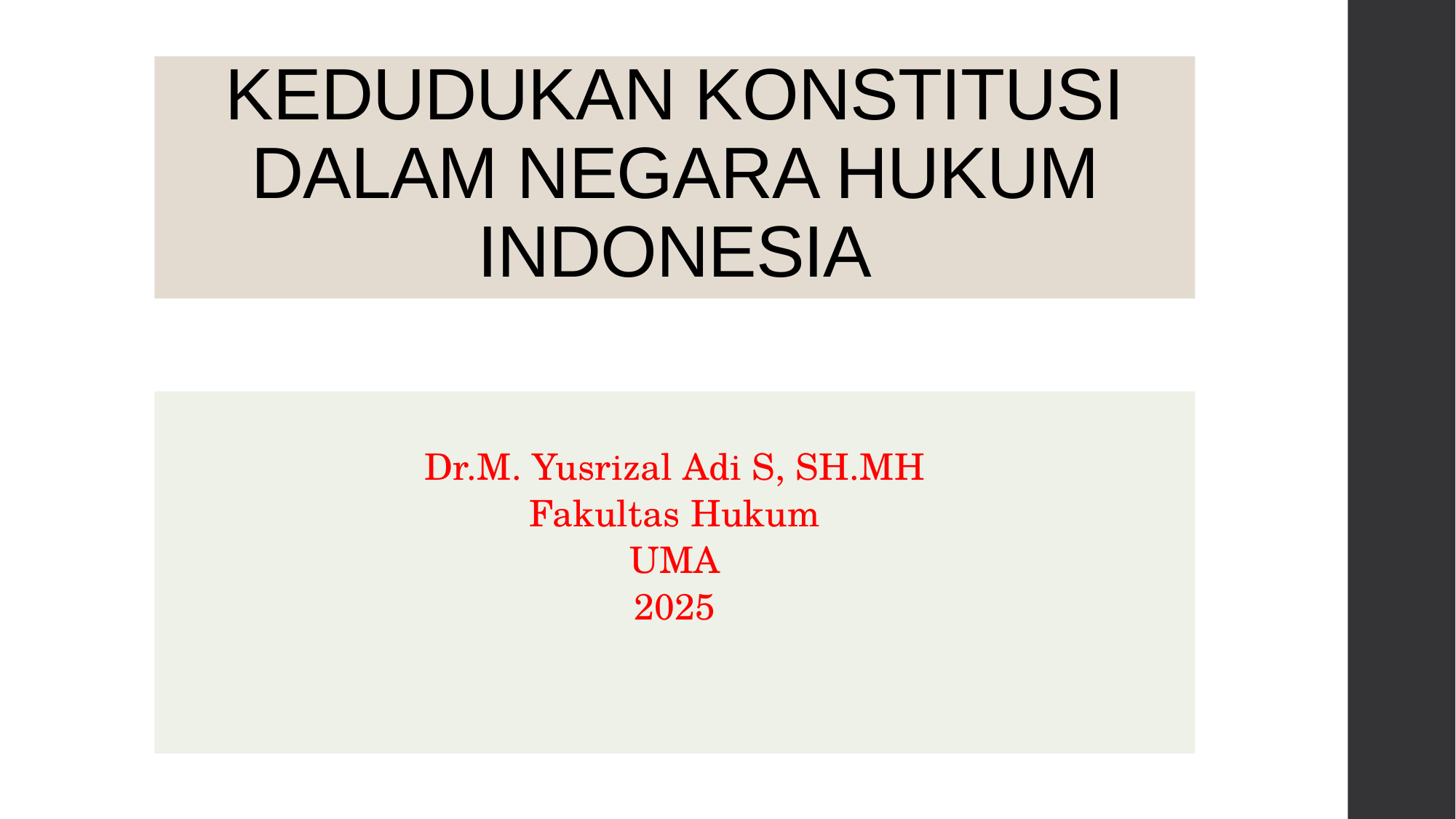

# KEDUDUKAN KONSTITUSI DALAM NEGARA HUKUM INDONESIA

Dr.M. Yusrizal Adi S, SH.MH
Fakultas Hukum
UMA
2025